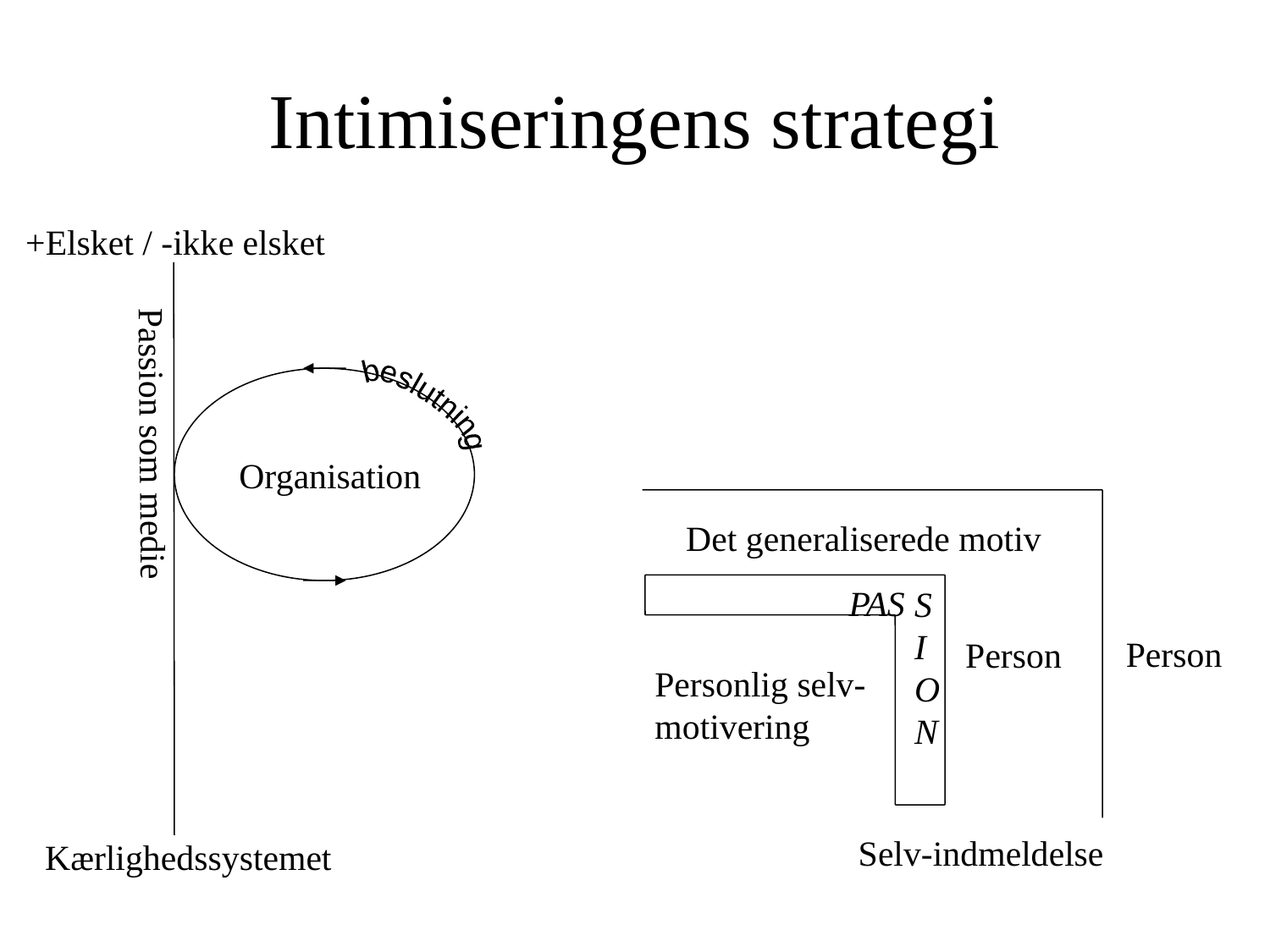

# Intimiseringens strategi
+Elsket / -ikke elsket

beslutning
Passion som medie
Organisation

Det generaliserede motiv

PAS

S
I
O
N

Person
Person
Personlig selv-motivering

Selv-indmeldelse
Kærlighedssystemet